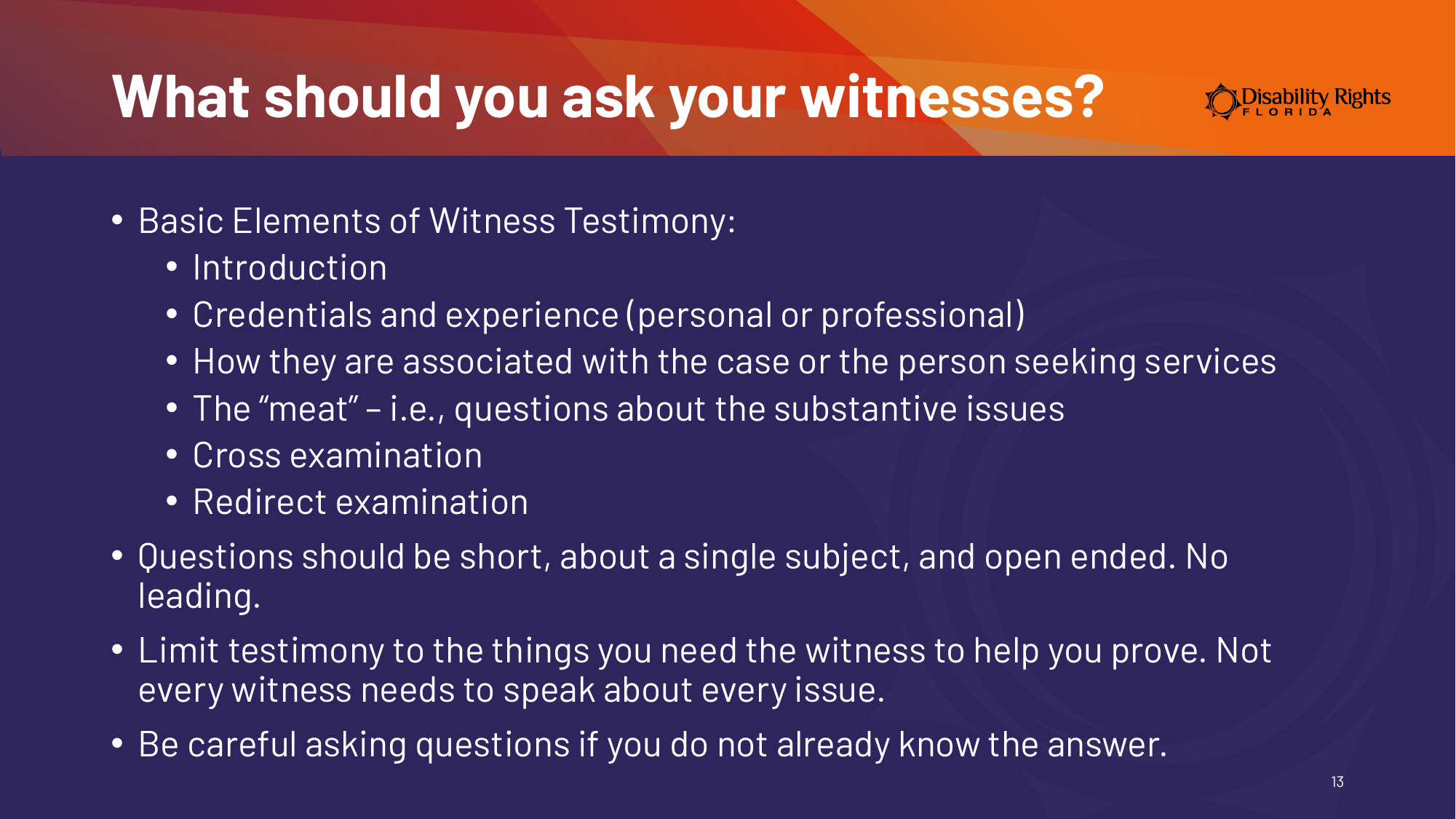

# What should you ask your witnesses?
Basic Elements of Witness Testimony:
Introduction
Credentials and experience (personal or professional)
How they are associated with the case or the person seeking services
The “meat” – i.e., questions about the substantive issues
Cross examination
Redirect examination
Questions should be short, about a single subject, and open ended. No leading.
Limit testimony to the things you need the witness to help you prove. Not every witness needs to speak about every issue.
Be careful asking questions if you do not already know the answer.

13